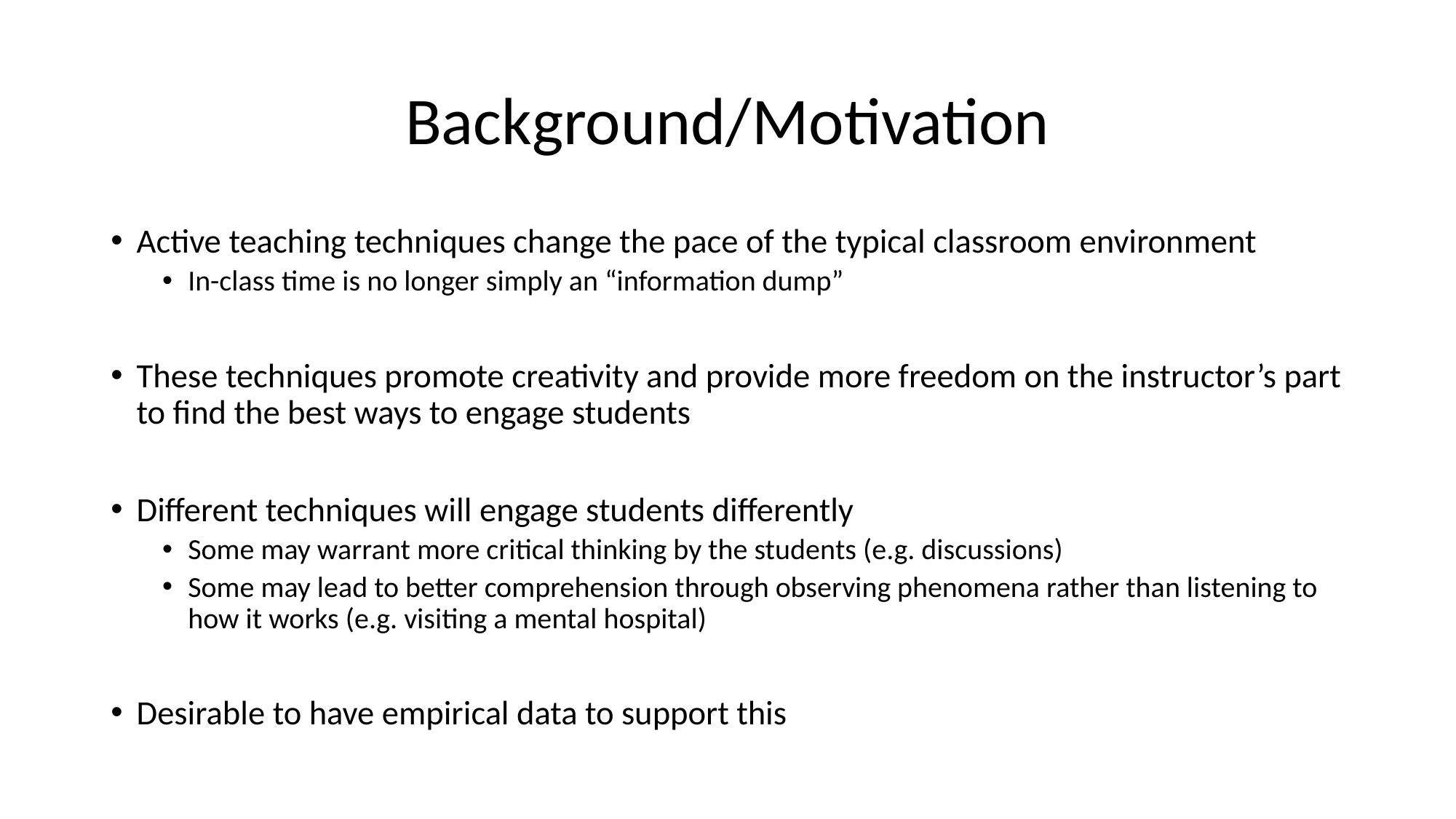

# Background/Motivation
Active teaching techniques change the pace of the typical classroom environment
In-class time is no longer simply an “information dump”

These techniques promote creativity and provide more freedom on the instructor’s part to find the best ways to engage students

Different techniques will engage students differently
Some may warrant more critical thinking by the students (e.g. discussions)
Some may lead to better comprehension through observing phenomena rather than listening to how it works (e.g. visiting a mental hospital)

Desirable to have empirical data to support this